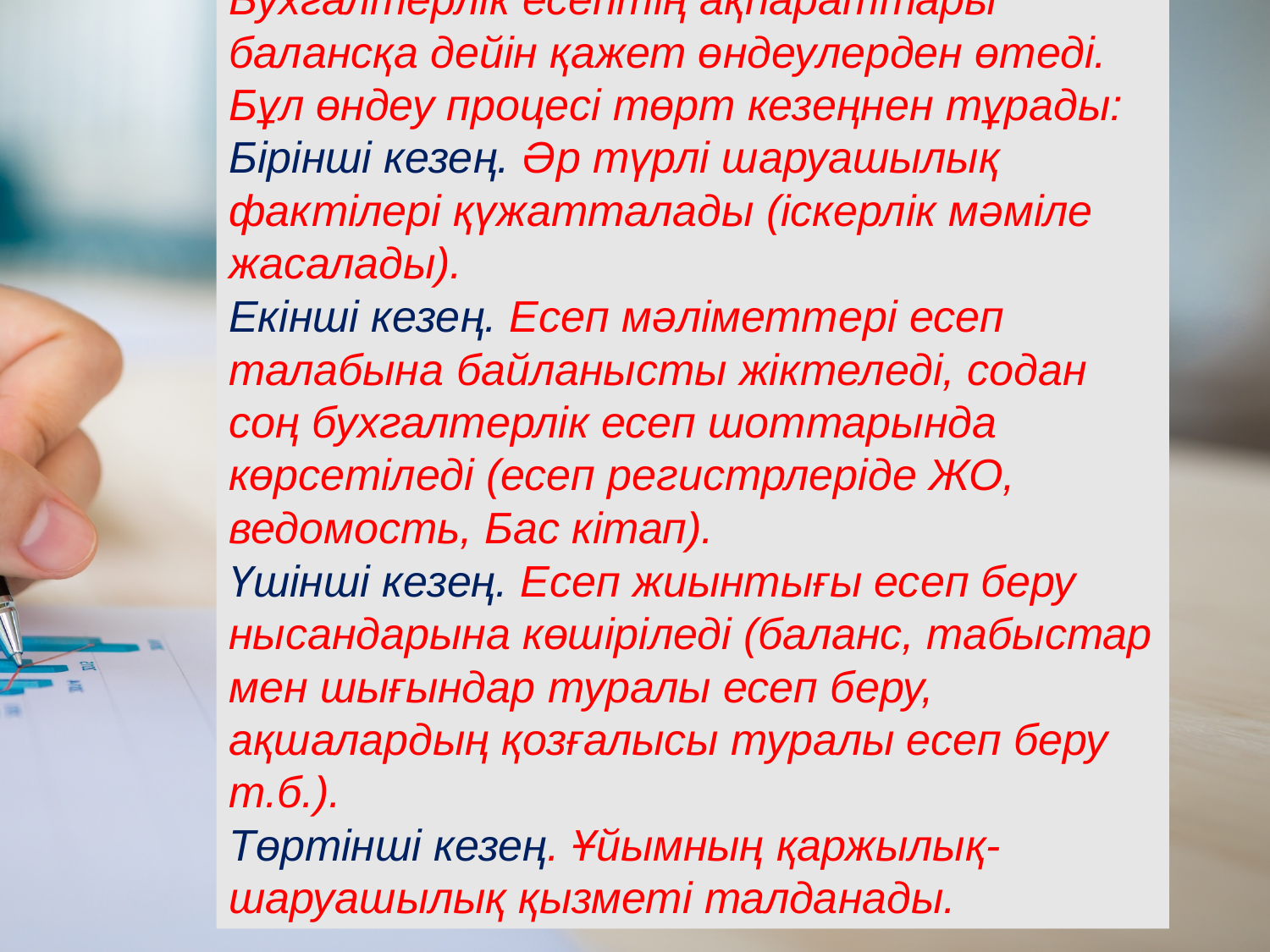

Бухгалтерлік есептің ақпараттары балансқа дейін қажет өндеулерден өтеді. Бұл өндеу процесі төрт кезеңнен тұрады:
Бірінші кезең. Әр түрлі шаруашылық фактілері қүжатталады (іскерлік мәміле жасалады).
Екінші кезең. Есеп мәліметтері есеп талабына байланысты жіктеледі, содан соң бухгалтерлік есеп шоттарында көрсетіледі (есеп регистрлеріде ЖО, ведомость, Бас кітап).
Үшінші кезең. Есеп жиынтығы есеп беру нысандарына көшіріледі (баланс, табыстар мен шығындар туралы есеп беру, ақшалардың қозғалысы туралы есеп беру т.б.).
Төртінші кезең. Ұйымның қаржылық-шаруашылық қызметі талданады.